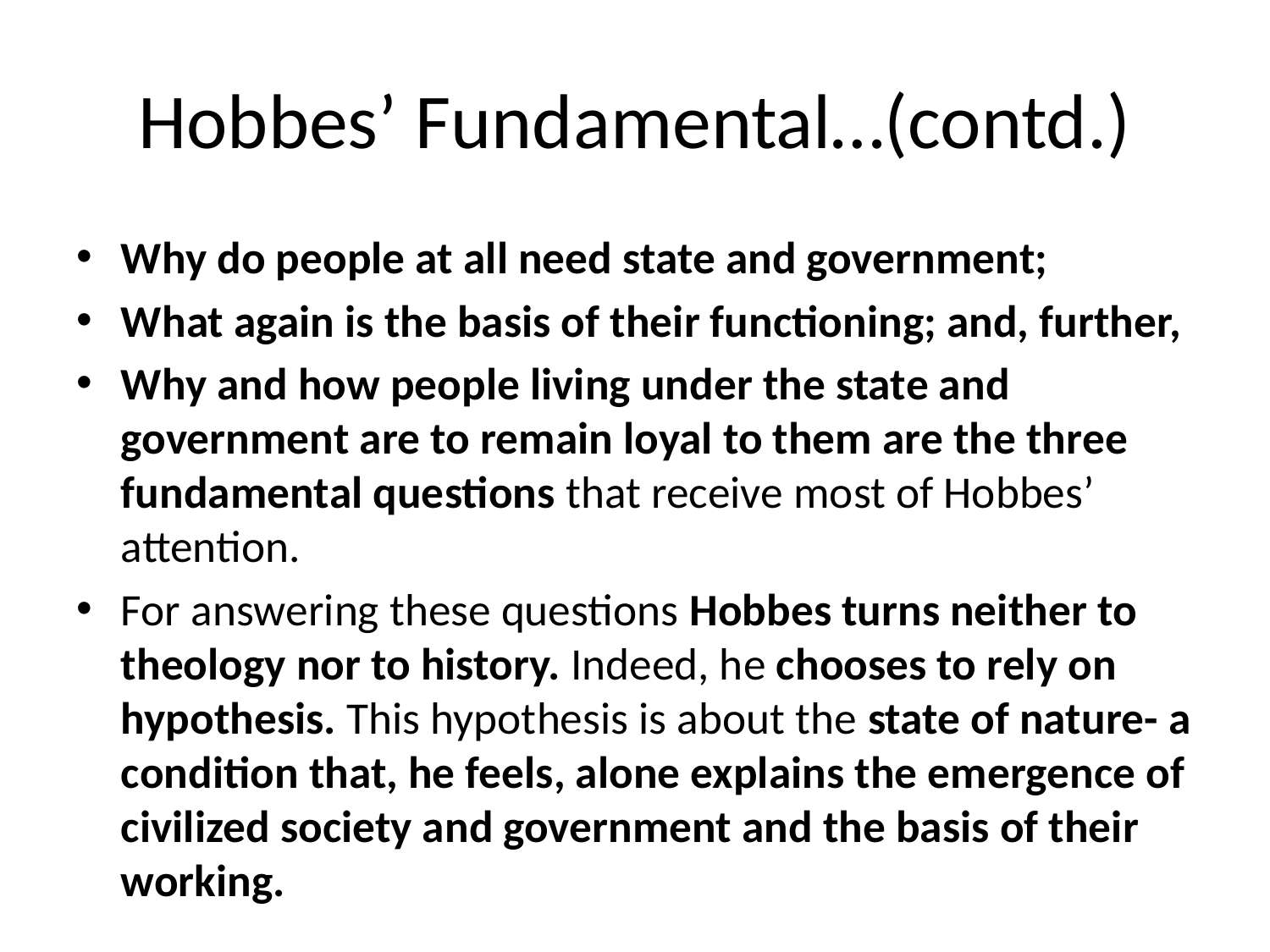

# Hobbes’ Fundamental…(contd.)
Why do people at all need state and government;
What again is the basis of their functioning; and, further,
Why and how people living under the state and government are to remain loyal to them are the three fundamental questions that receive most of Hobbes’ attention.
For answering these questions Hobbes turns neither to theology nor to history. Indeed, he chooses to rely on hypothesis. This hypothesis is about the state of nature- a condition that, he feels, alone explains the emergence of civilized society and government and the basis of their working.